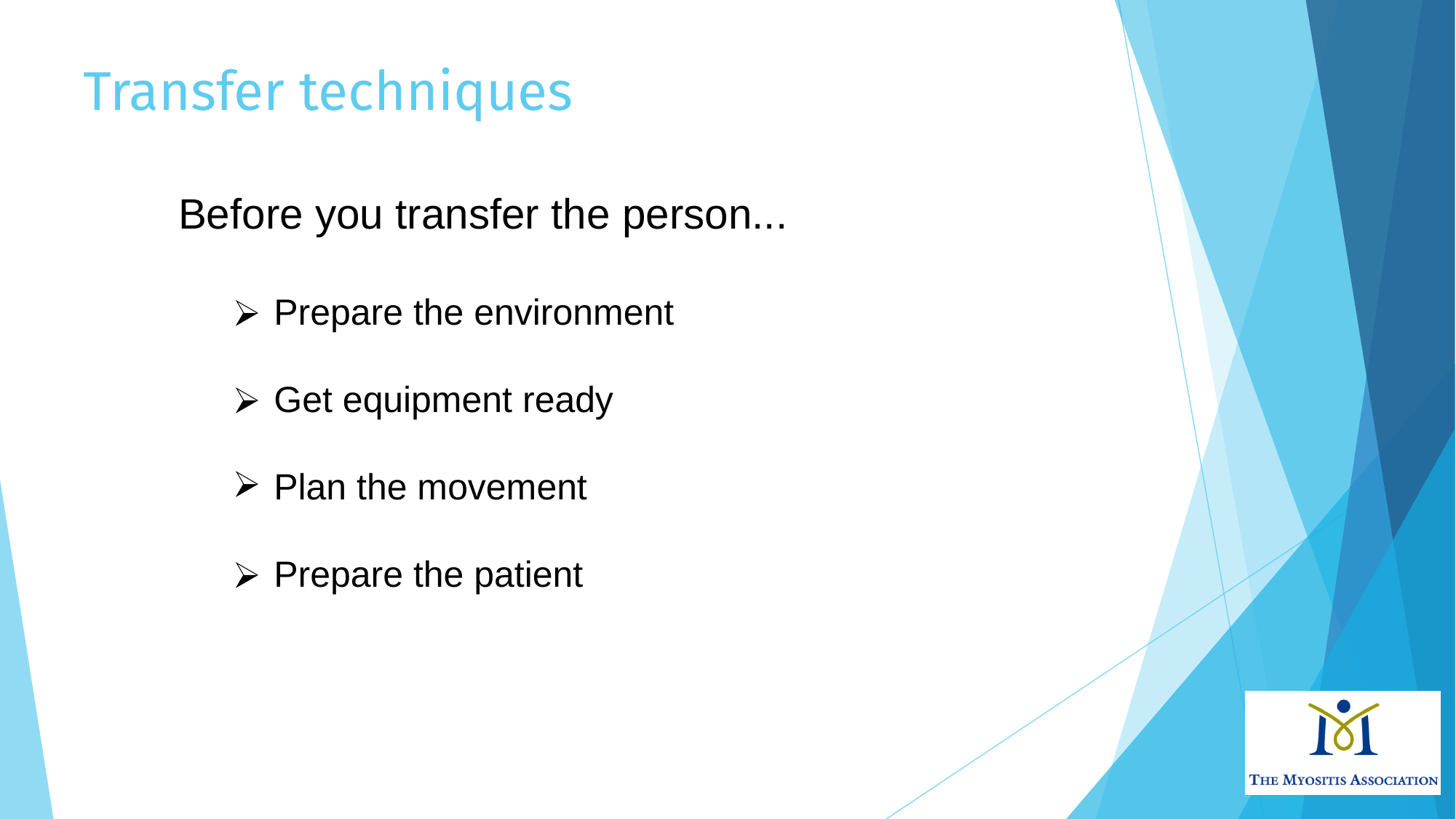

# Transfer techniques
Before you transfer the person...

Prepare the environment

Get equipment ready

Plan the movement

Prepare the patient